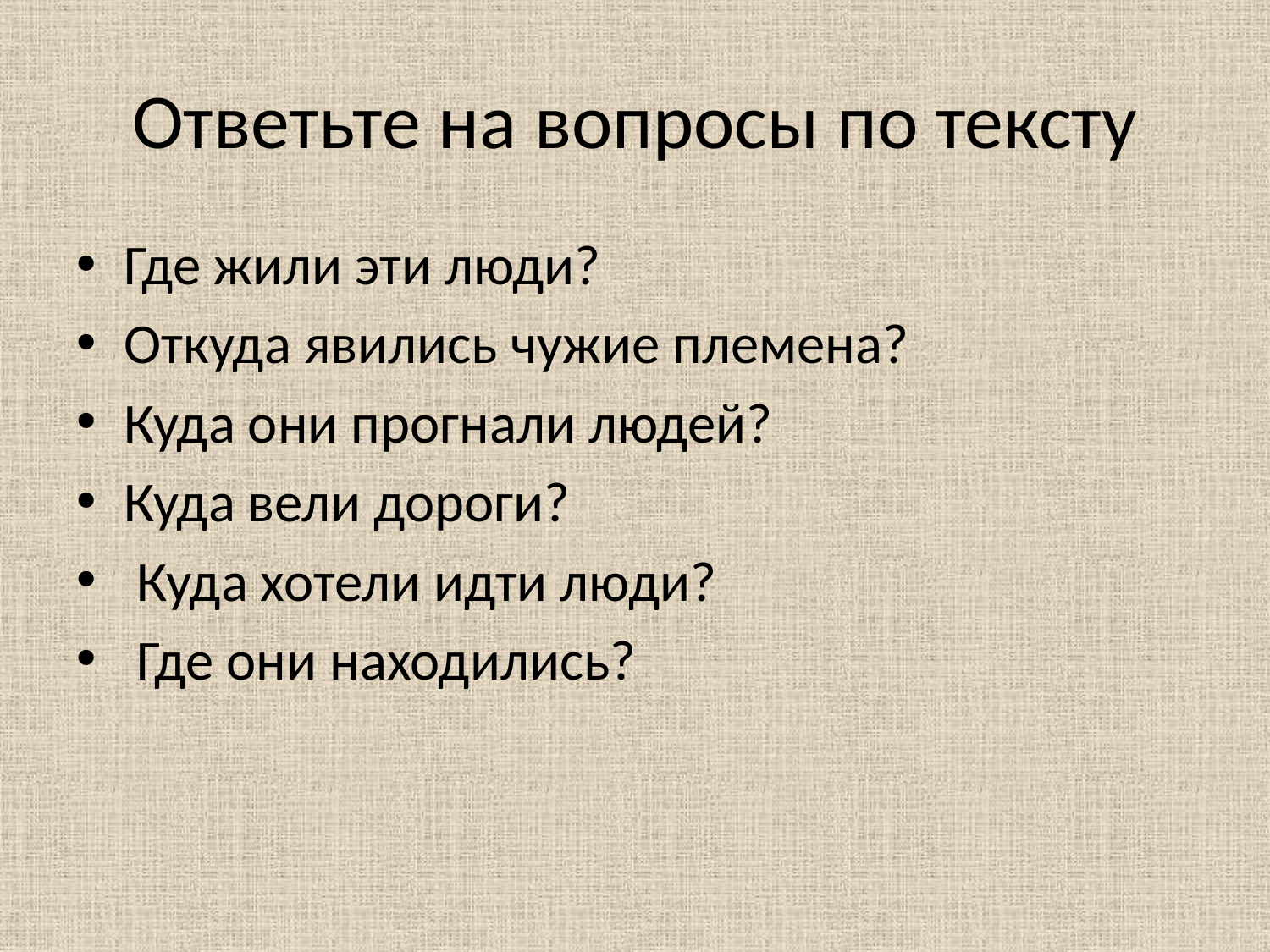

# Ответьте на вопросы по тексту
Где жили эти люди?
Откуда явились чужие племена?
Куда они прогнали людей?
Куда вели дороги?
 Куда хотели идти люди?
 Где они находились?